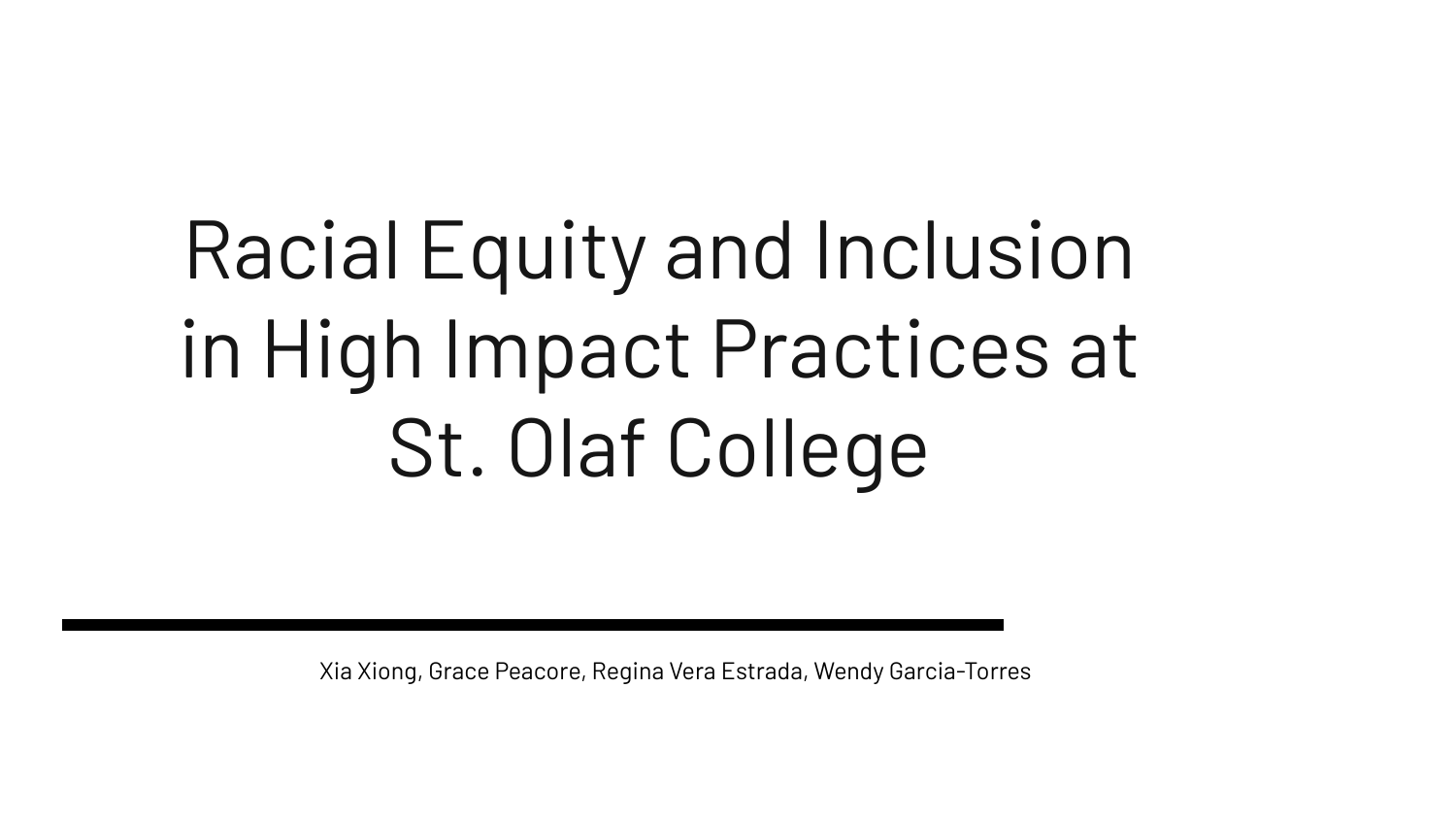

# Racial Equity and Inclusion in High Impact Practices at St. Olaf College
Xia Xiong, Grace Peacore, Regina Vera Estrada, Wendy Garcia-Torres